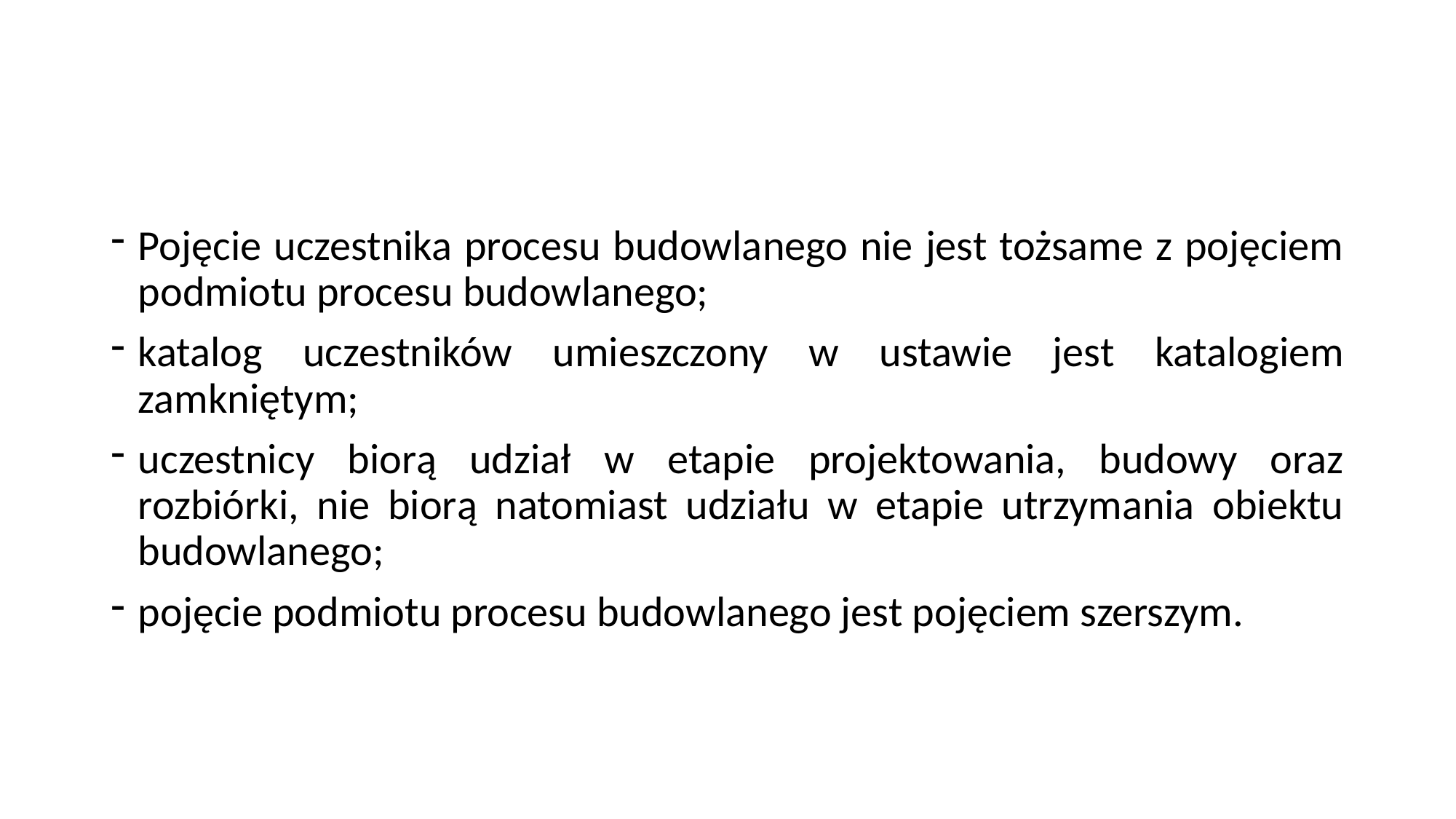

#
Pojęcie uczestnika procesu budowlanego nie jest tożsame z pojęciem podmiotu procesu budowlanego;
katalog uczestników umieszczony w ustawie jest katalogiem zamkniętym;
uczestnicy biorą udział w etapie projektowania, budowy oraz rozbiórki, nie biorą natomiast udziału w etapie utrzymania obiektu budowlanego;
pojęcie podmiotu procesu budowlanego jest pojęciem szerszym.